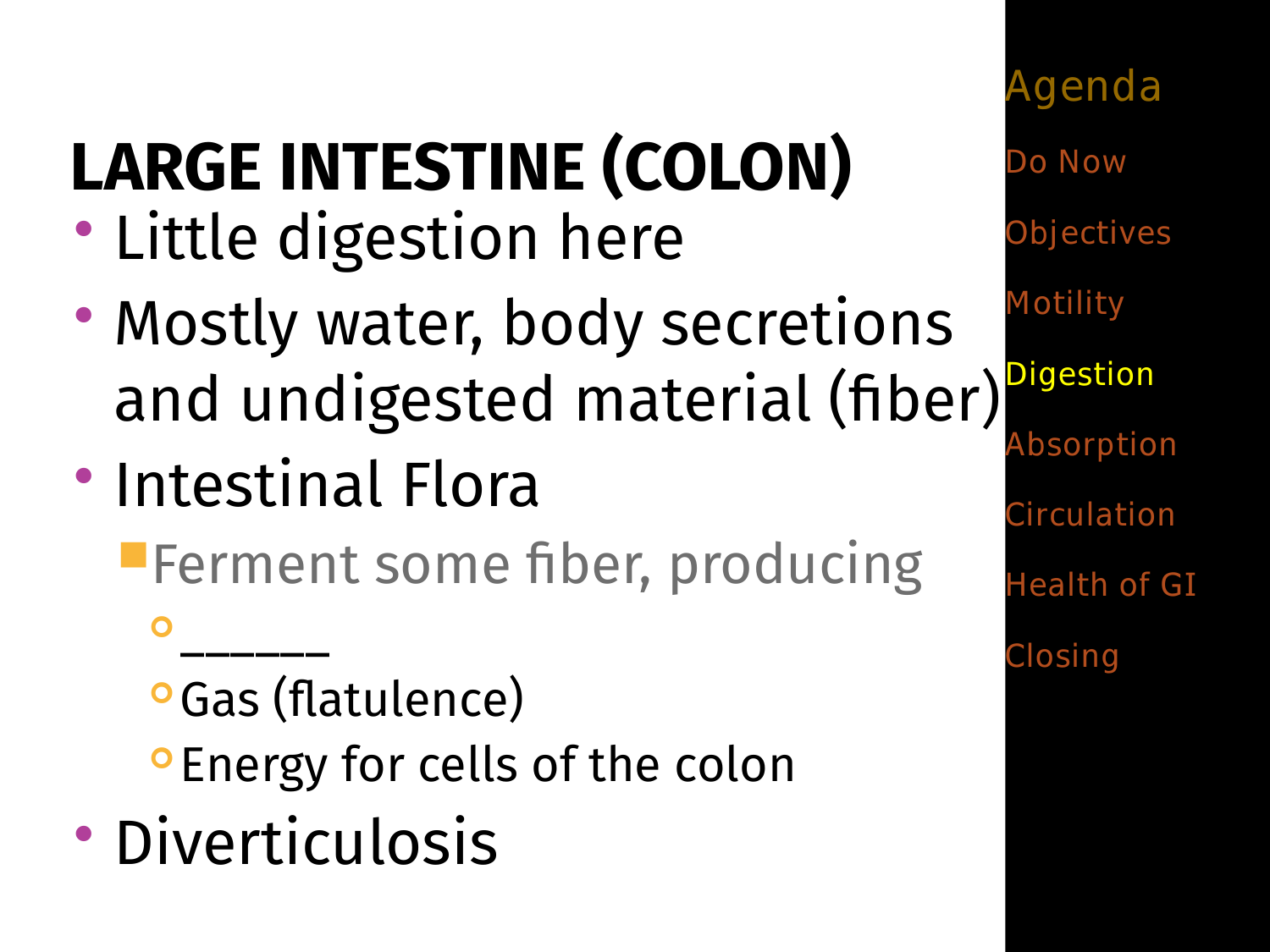

# Large Intestine (Colon)
Agenda
Do Now
Objectives
Motility
Digestion
Absorption
Circulation
Health of GI
Closing

Little digestion here
Mostly water, body secretions and undigested material (fiber)
Intestinal Flora
Ferment some fiber, producing
______
Gas (flatulence)
Energy for cells of the colon
Diverticulosis